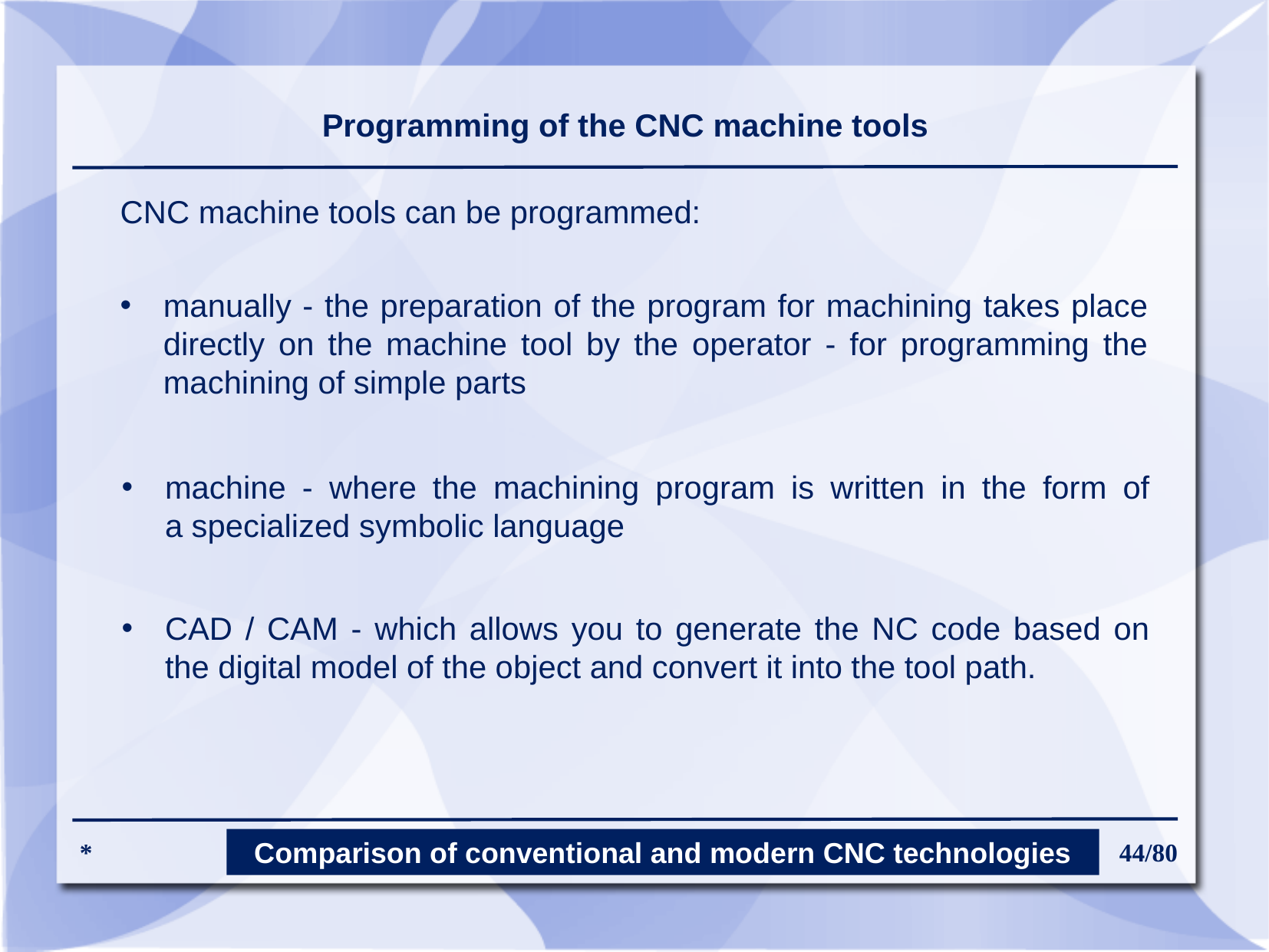

Programming of the CNC machine tools
CNC machine tools can be programmed:
manually - the preparation of the program for machining takes place directly on the machine tool by the operator - for programming the machining of simple parts
machine - where the machining program is written in the form of a specialized symbolic language
CAD / CAM - which allows you to generate the NC code based on the digital model of the object and convert it into the tool path.
Comparison of conventional and modern CNC technologies
*
44/80